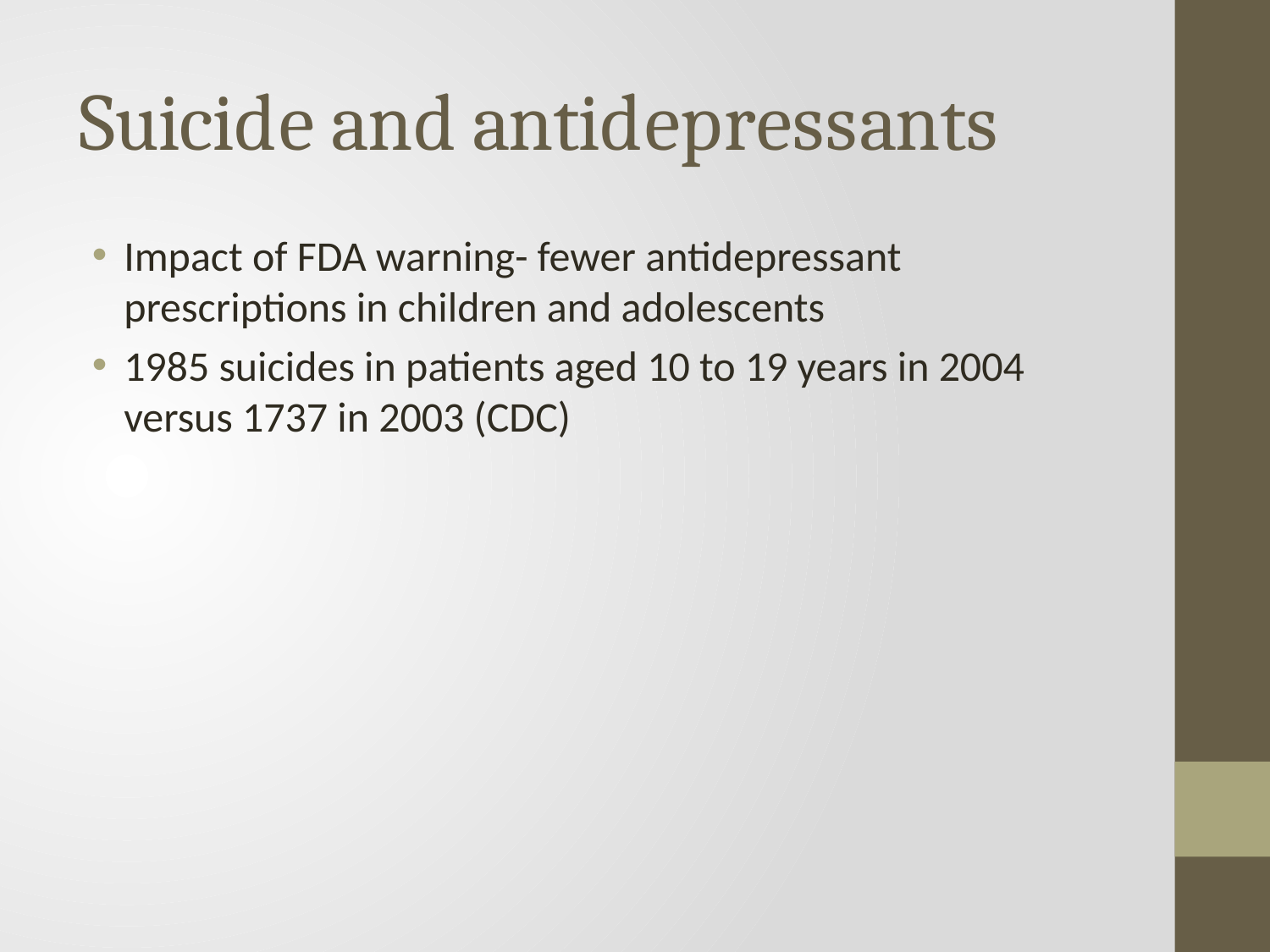

# Suicide and antidepressants
Impact of FDA warning- fewer antidepressant prescriptions in children and adolescents
1985 suicides in patients aged 10 to 19 years in 2004 versus 1737 in 2003 (CDC)